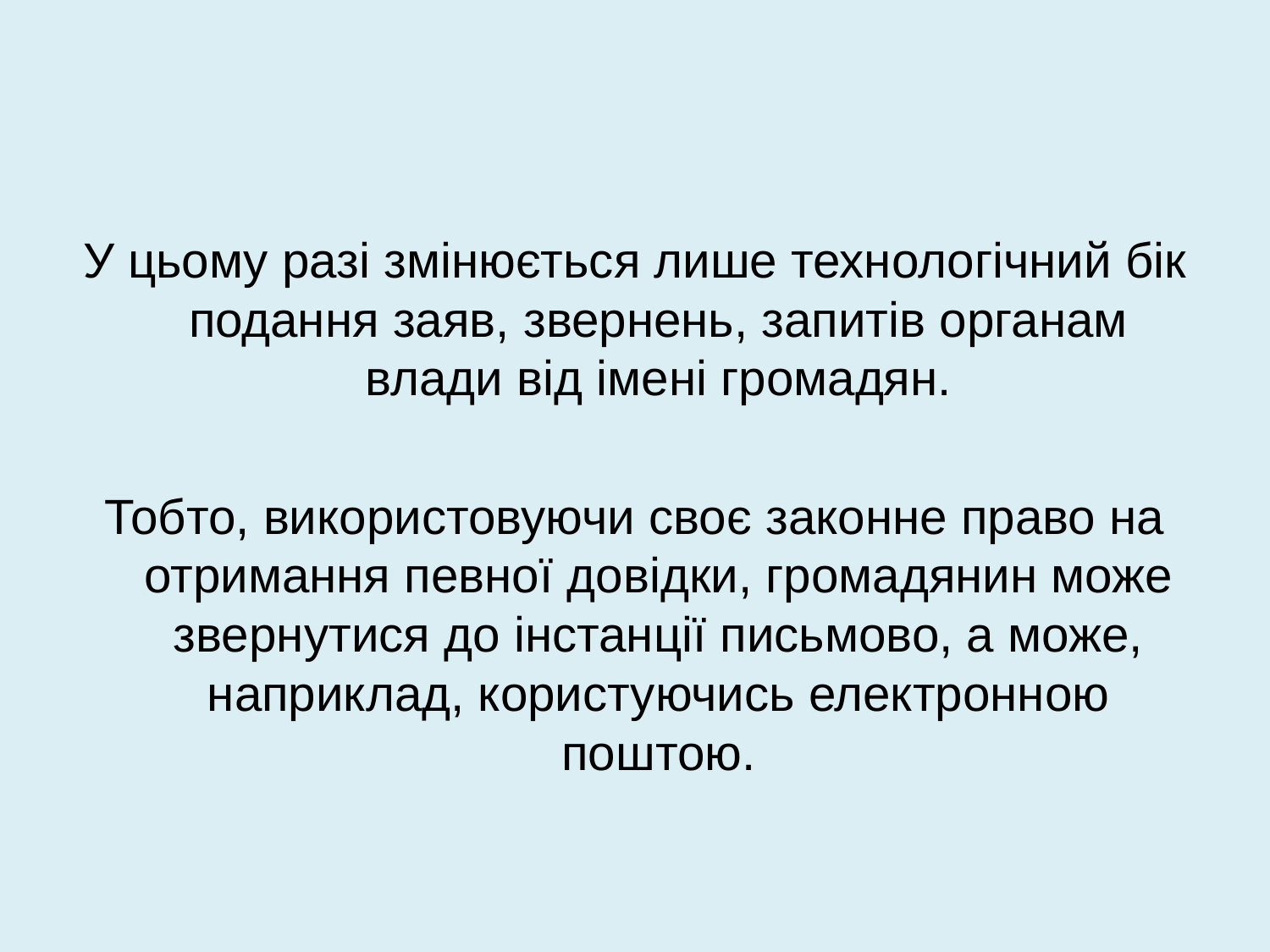

#
У цьому разі змінюється лише технологічний бік подання заяв, звернень, запитів органам влади від імені громадян.

Тобто, використовуючи своє законне право на отримання певної довідки, громадянин може звернутися до інстанції письмово, а може, наприклад, користуючись електронною поштою.